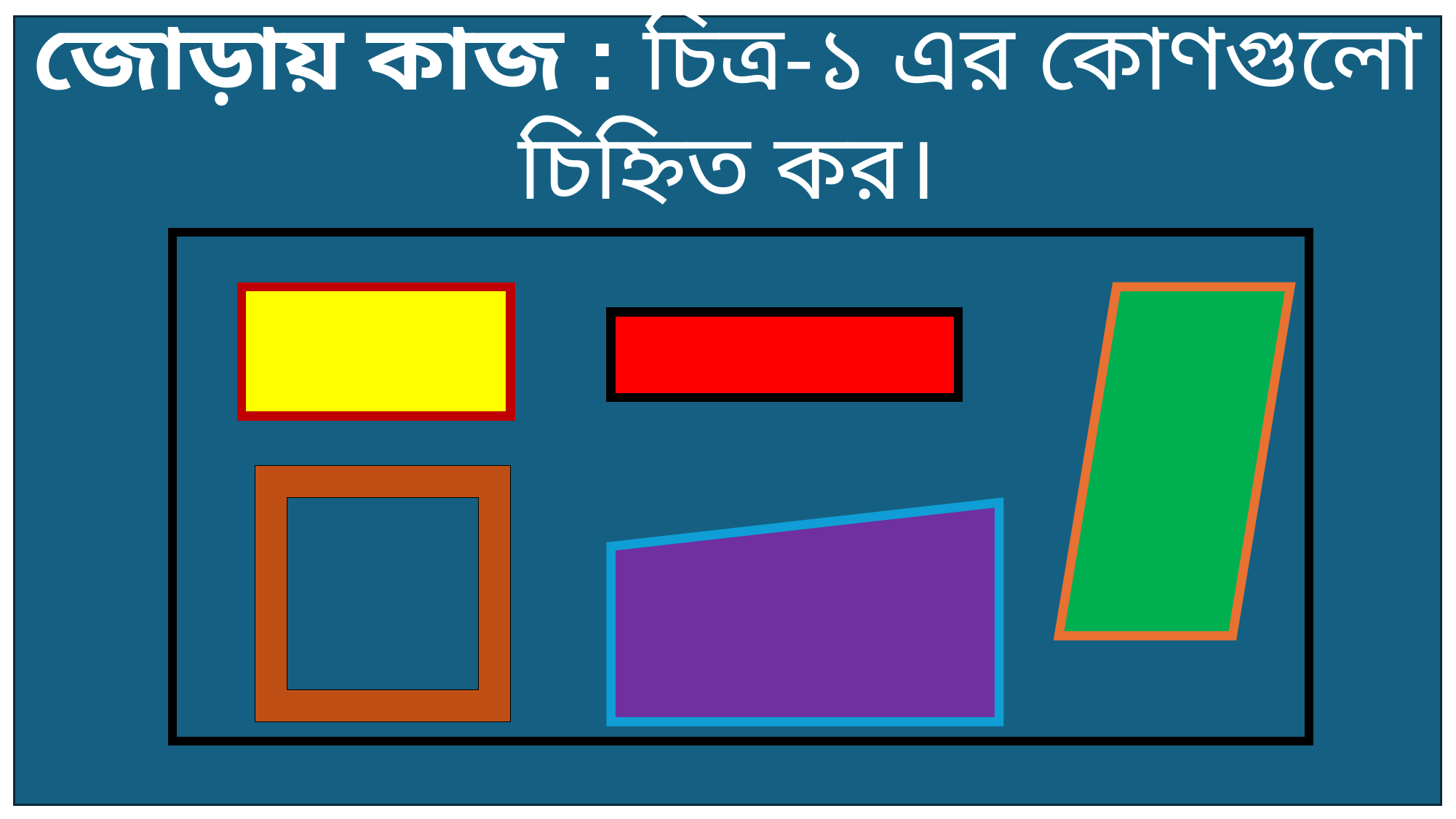

জোড়ায় কাজ : চিত্র-১ এর কোণগুলো চিহ্নিত কর।